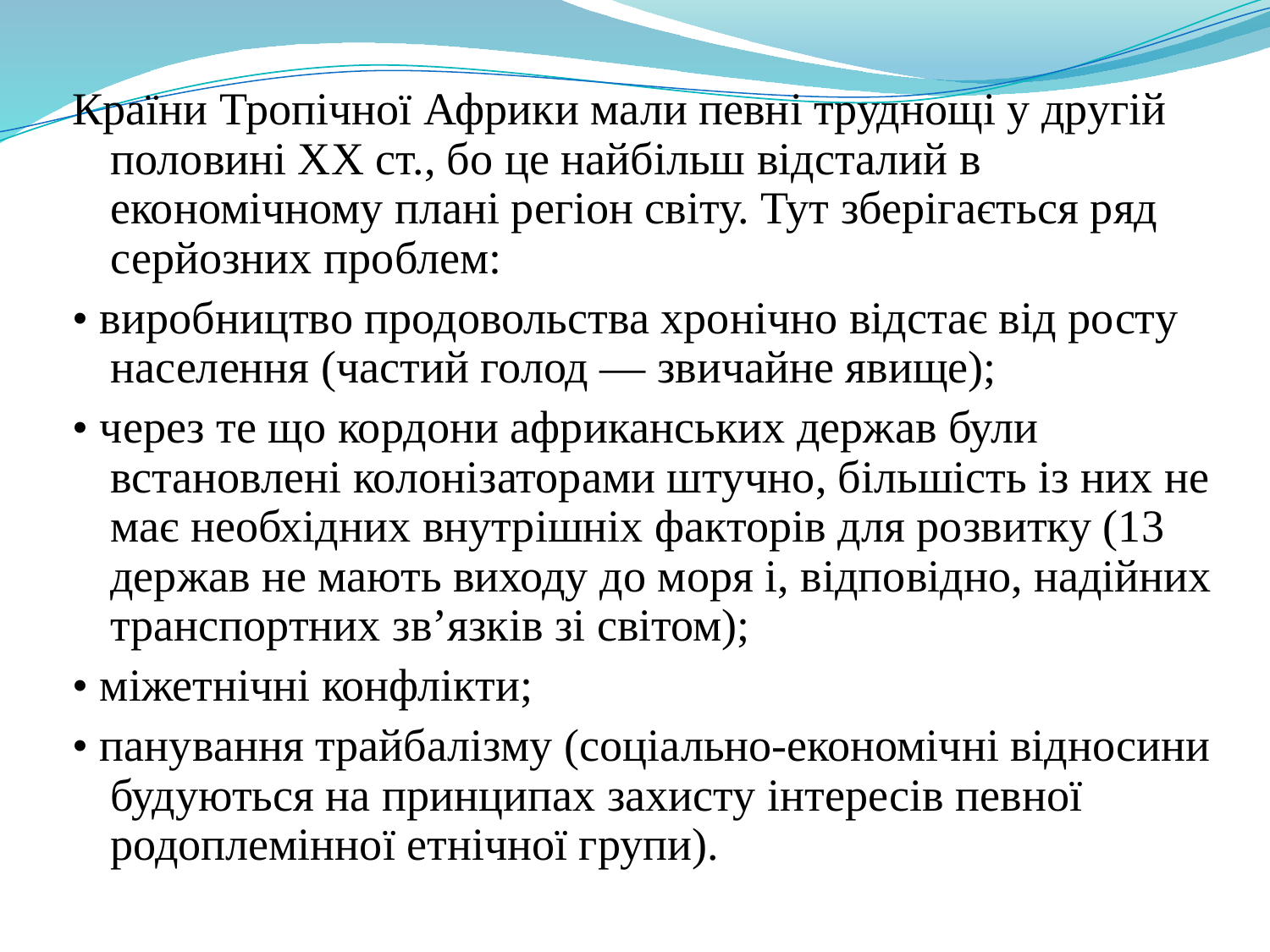

Країни Тропічної Африки мали певні труднощі у другій половині ХХ ст., бо це найбільш відсталий в економічному плані регіон світу. Тут зберігається ряд серйозних проблем:
• виробництво продовольства хронічно відстає від росту населення (частий голод — звичайне явище);
• через те що кордони африканських держав були встановлені колонізаторами штучно, більшість із них не має необхідних внутрішніх факторів для розвитку (13 держав не мають виходу до моря і, відповідно, надійних транспортних зв’язків зі світом);
• міжетнічні конфлікти;
• панування трайбалізму (соціально-економічні відносини будуються на принципах захисту інтересів певної родоплемінної етнічної групи).